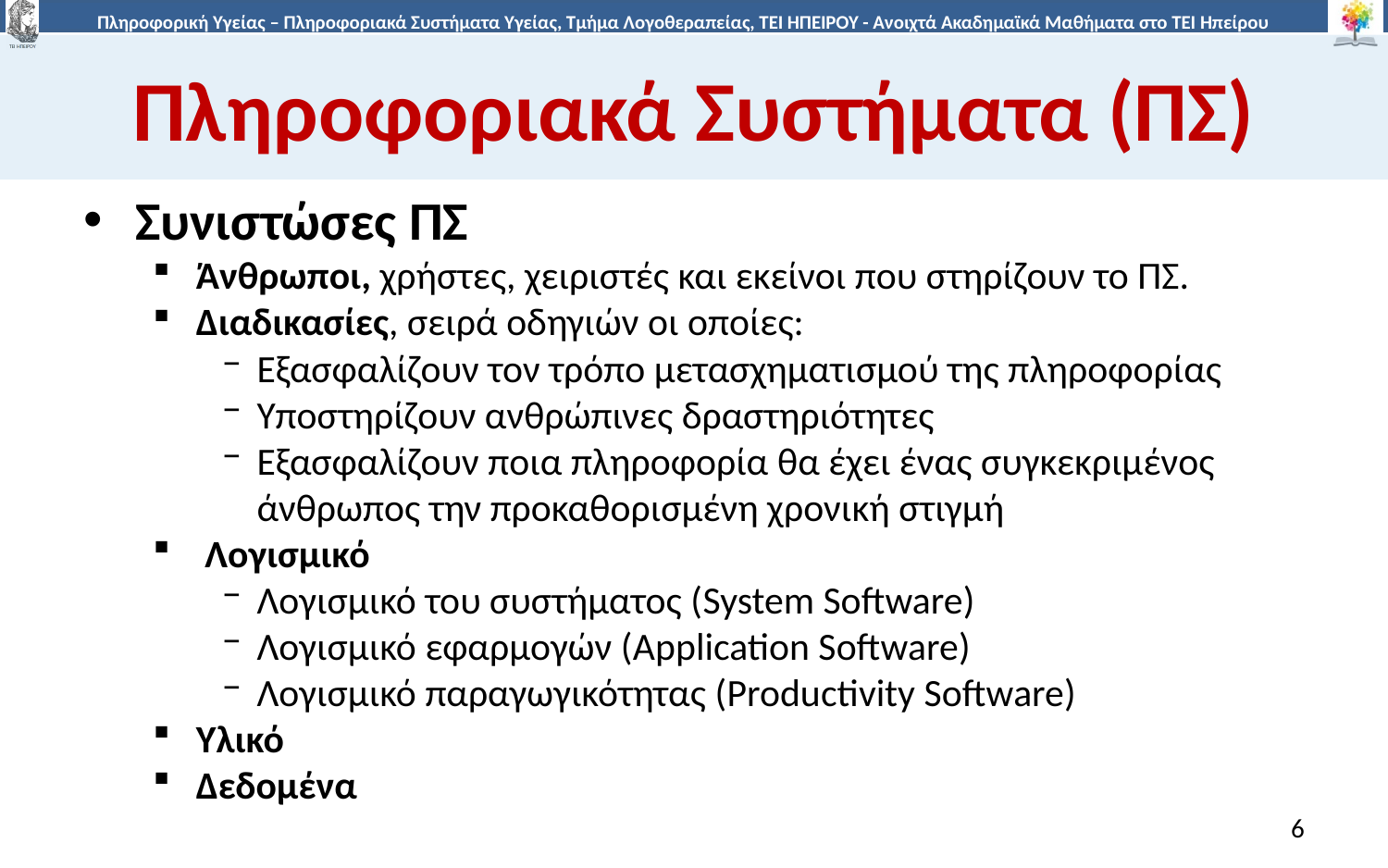

# Πληροφοριακά Συστήματα (ΠΣ)
Συνιστώσες ΠΣ
Άνθρωποι, χρήστες, χειριστές και εκείνοι που στηρίζουν το ΠΣ.
Διαδικασίες, σειρά οδηγιών οι οποίες:
Εξασφαλίζουν τον τρόπο μετασχηματισμού της πληροφορίας
Υποστηρίζουν ανθρώπινες δραστηριότητες
Εξασφαλίζουν ποια πληροφορία θα έχει ένας συγκεκριμένος άνθρωπος την προκαθορισμένη χρονική στιγμή
 Λογισμικό
Λογισμικό του συστήματος (System Software)
Λογισμικό εφαρμογών (Application Software)
Λογισμικό παραγωγικότητας (Productivity Software)
Υλικό
Δεδομένα
6